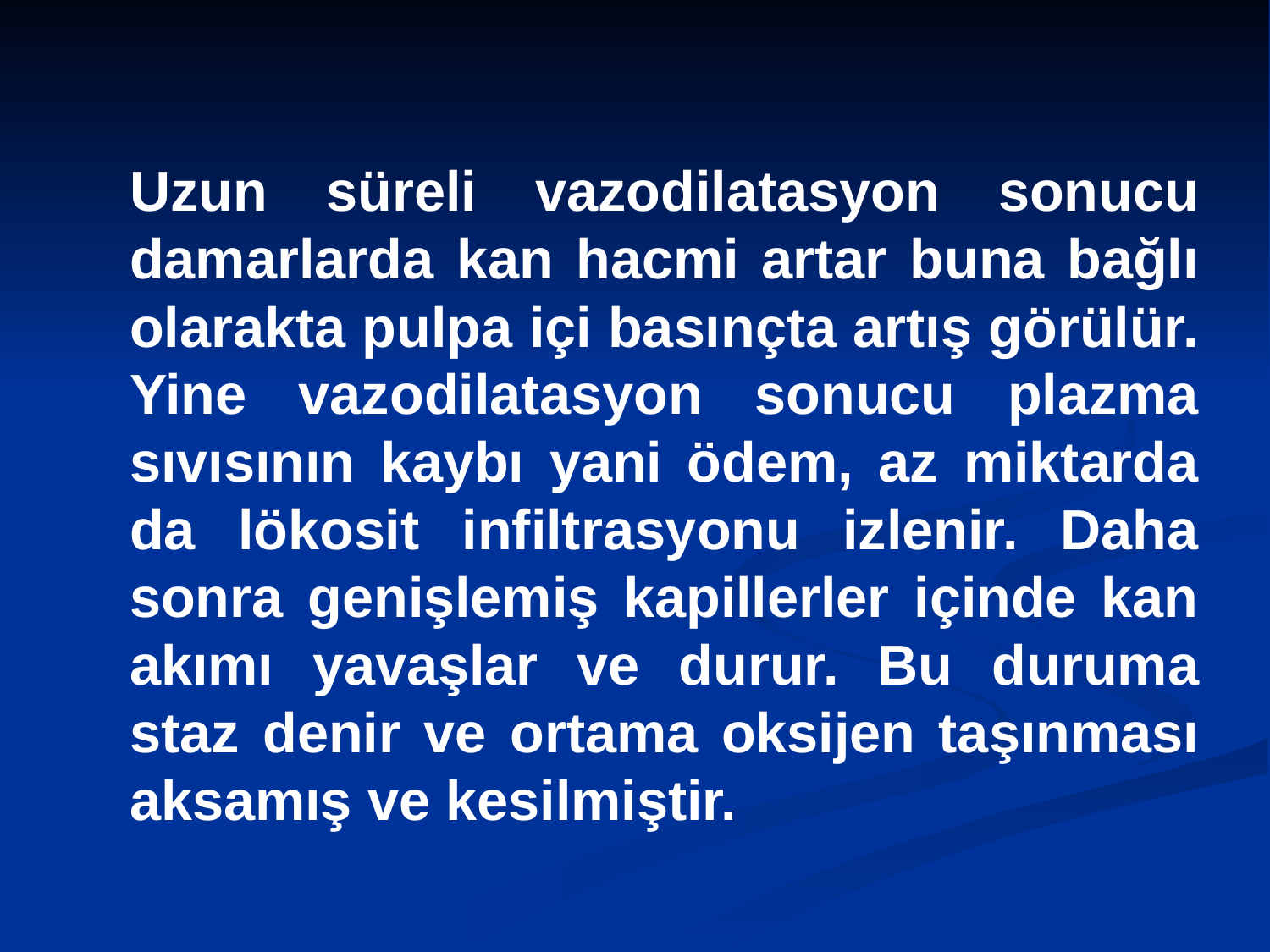

Uzun süreli vazodilatasyon sonucu damarlarda kan hacmi artar buna bağlı olarakta pulpa içi basınçta artış görülür. Yine vazodilatasyon sonucu plazma sıvısının kaybı yani ödem, az miktarda da lökosit infiltrasyonu izlenir. Daha sonra genişlemiş kapillerler içinde kan akımı yavaşlar ve durur. Bu duruma staz denir ve ortama oksijen taşınması aksamış ve kesilmiştir.